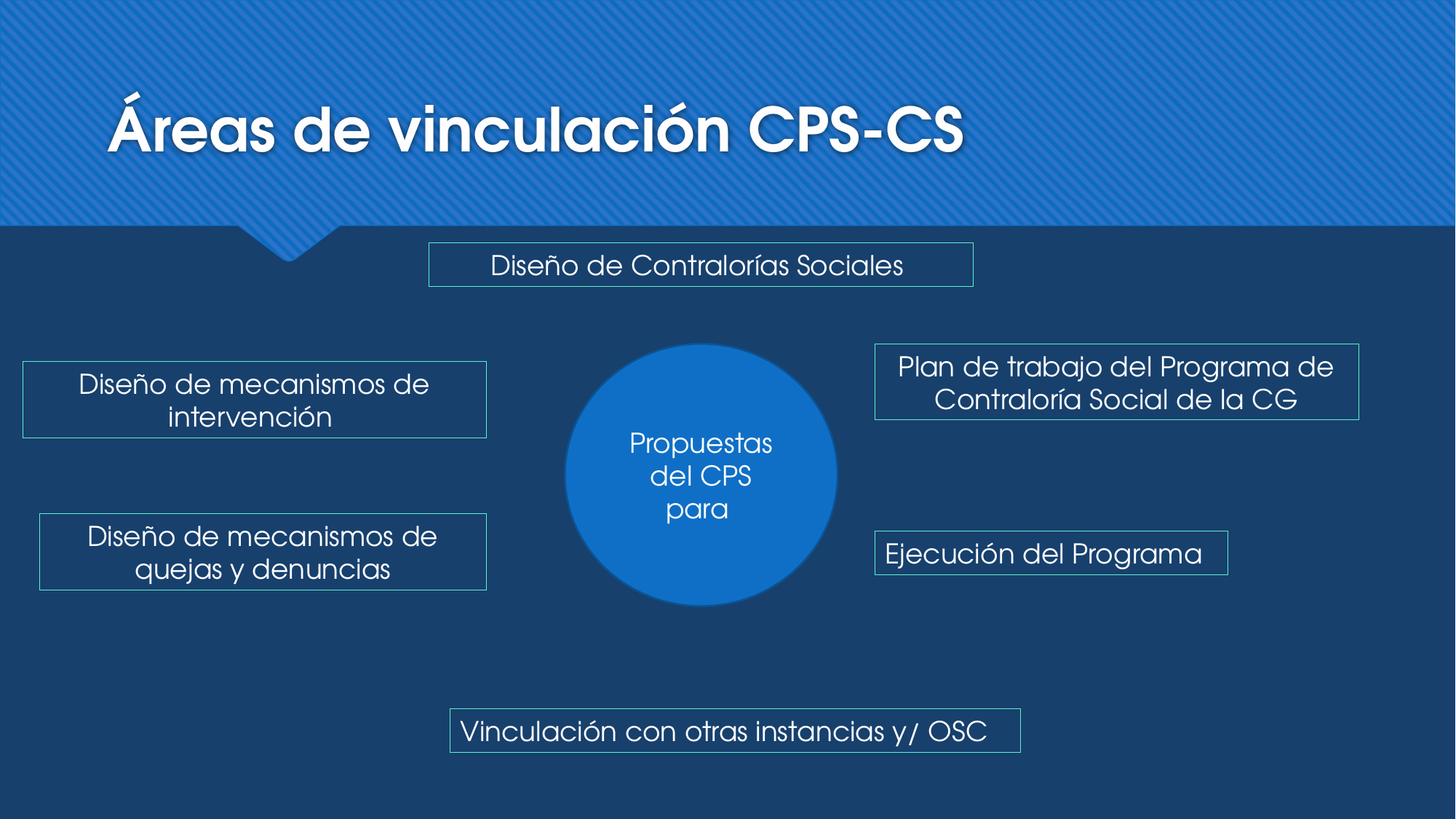

# Áreas de vinculación CPS-CS
Diseño de Contralorías Sociales
Propuestas del CPS para
Plan de trabajo del Programa de Contraloría Social de la CG
Diseño de mecanismos de intervención
Diseño de mecanismos de quejas y denuncias
Ejecución del Programa
Vinculación con otras instancias y/ OSC